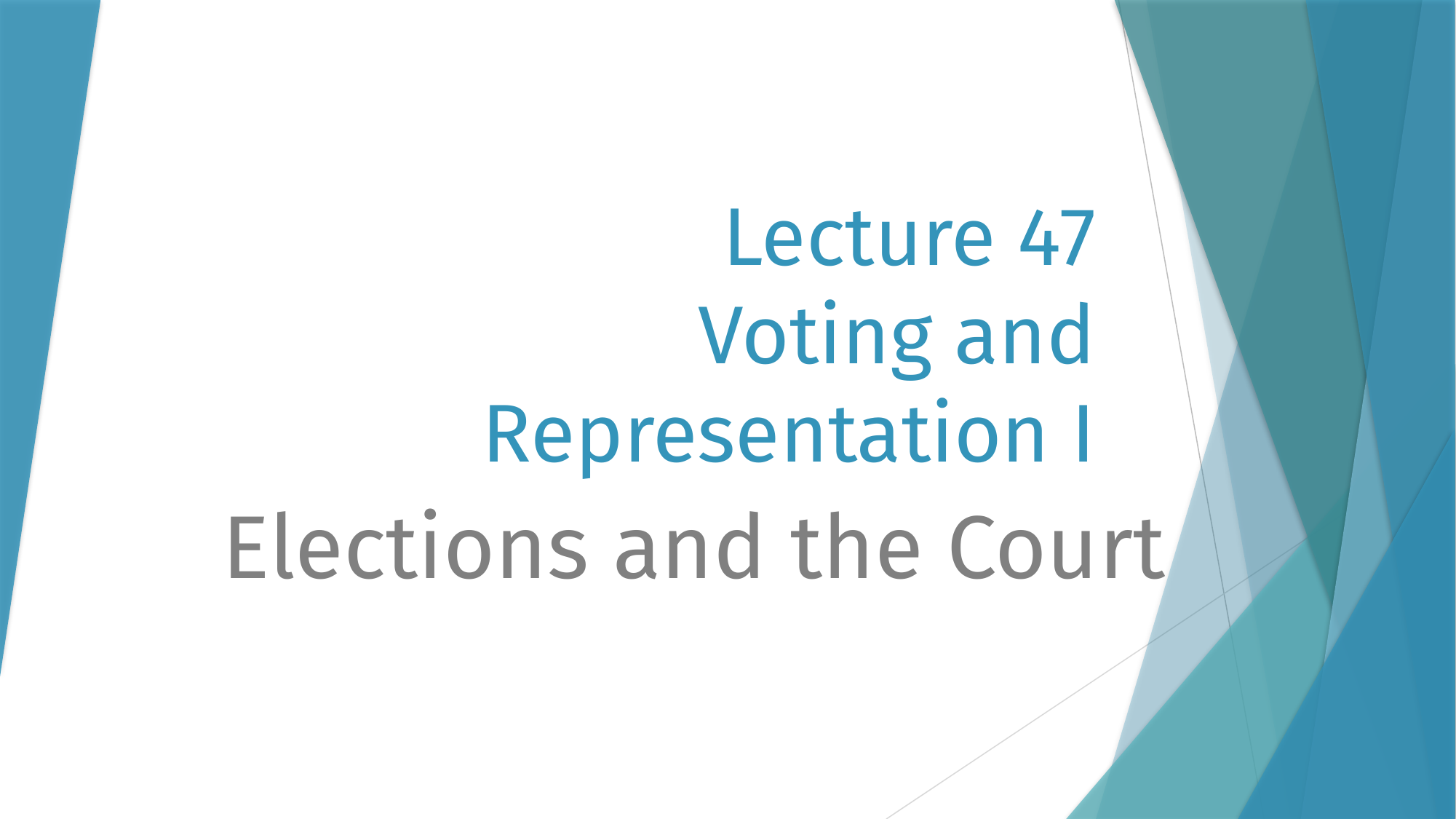

# Lecture 47 Voting and Representation I
Elections and the Court